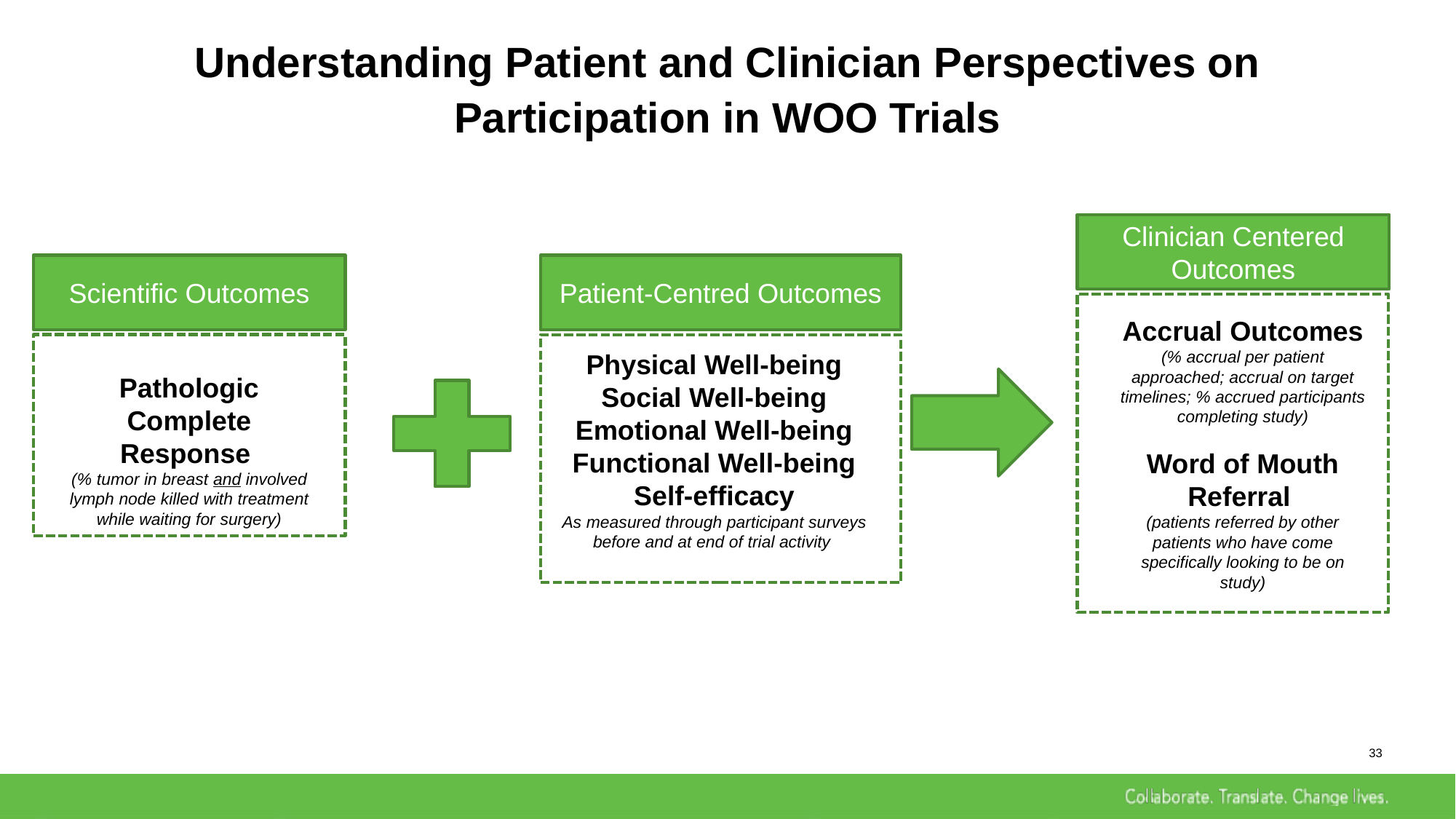

# Understanding Patient and Clinician Perspectives on Participation in WOO Trials
Clinician Centered Outcomes
Patient-Centred Outcomes
Scientific Outcomes

Accrual Outcomes (% accrual per patient approached; accrual on target timelines; % accrued participants completing study)

Word of Mouth Referral
(patients referred by other patients who have come specifically looking to be on study)

Physical Well-being
Social Well-being
Emotional Well-being
Functional Well-being
Self-efficacy
As measured through participant surveys before and at end of trial activity

Pathologic Complete Response
(% tumor in breast and involved lymph node killed with treatment while waiting for surgery)

33